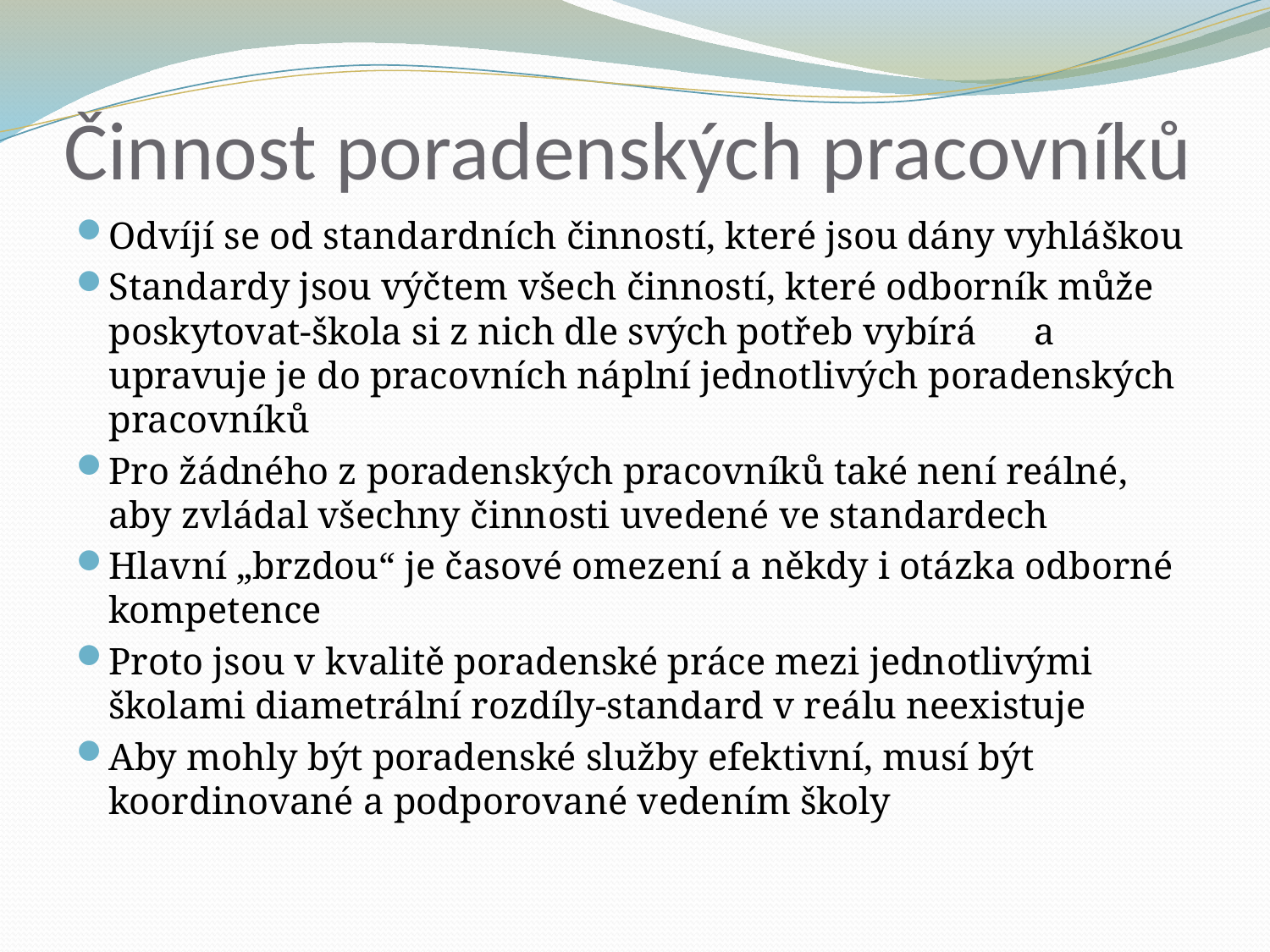

# Činnost poradenských pracovníků
Odvíjí se od standardních činností, které jsou dány vyhláškou
Standardy jsou výčtem všech činností, které odborník může poskytovat-škola si z nich dle svých potřeb vybírá      a upravuje je do pracovních náplní jednotlivých poradenských pracovníků
Pro žádného z poradenských pracovníků také není reálné, aby zvládal všechny činnosti uvedené ve standardech
Hlavní „brzdou“ je časové omezení a někdy i otázka odborné kompetence
Proto jsou v kvalitě poradenské práce mezi jednotlivými školami diametrální rozdíly-standard v reálu neexistuje
Aby mohly být poradenské služby efektivní, musí být koordinované a podporované vedením školy